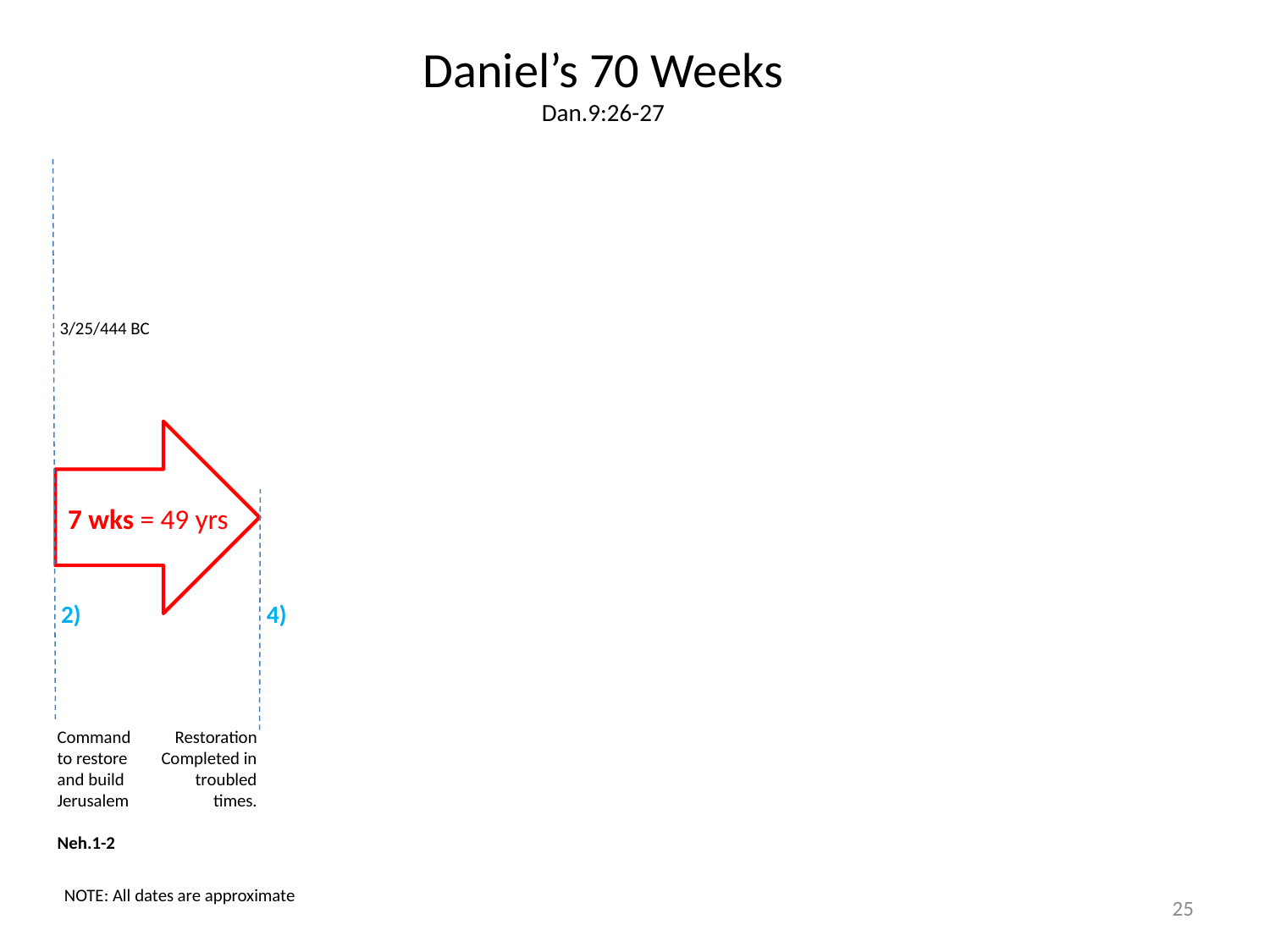

Daniel’s 70 Weeks
Dan.9:26-27
3/25/444 BC

7 wks = 49 yrs
2)
4)
Command to restore and build Jerusalem

Neh.1-2
Restoration Completed in troubled times.
NOTE: All dates are approximate
25